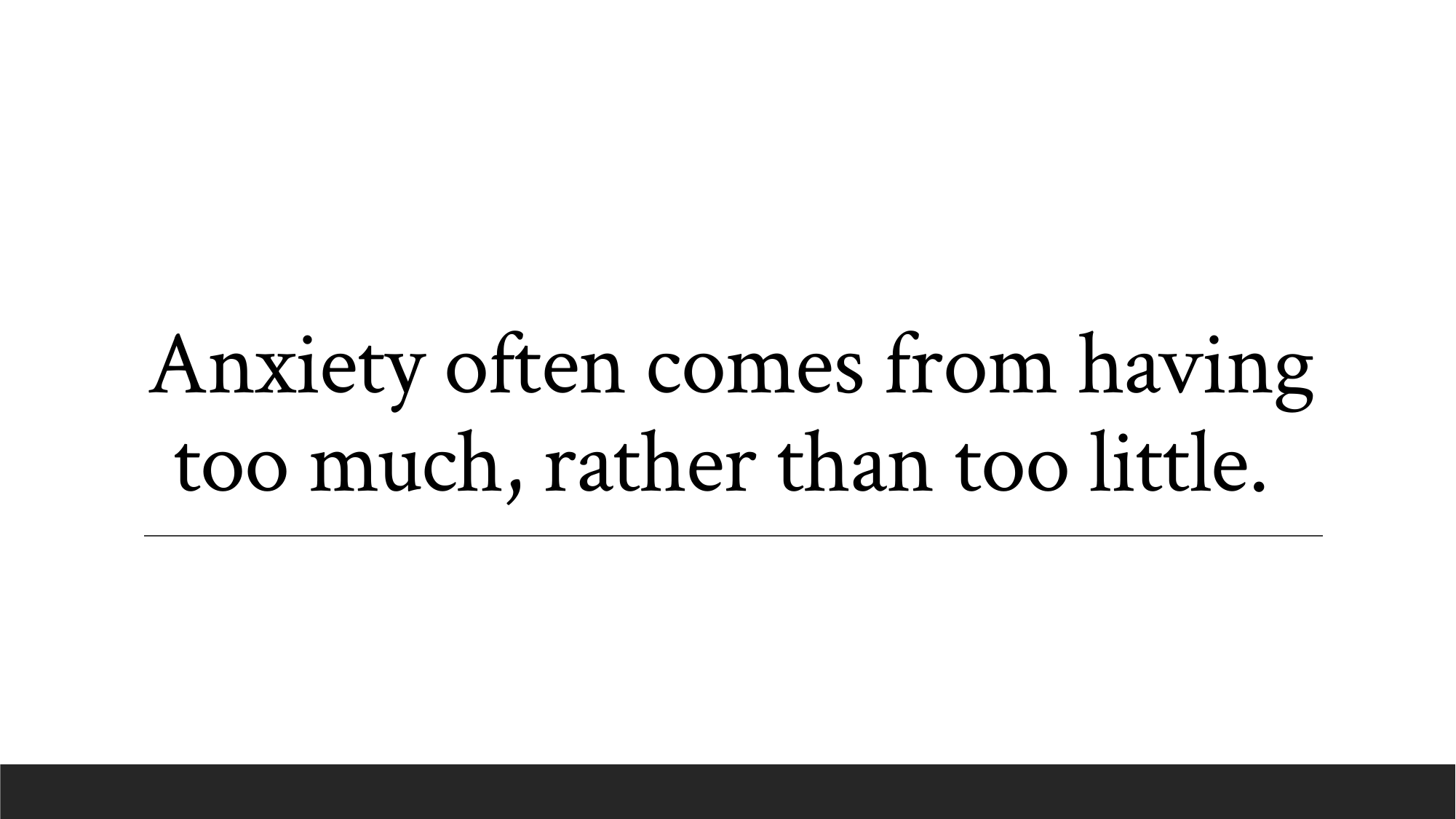

# Anxiety often comes from having too much, rather than too little.